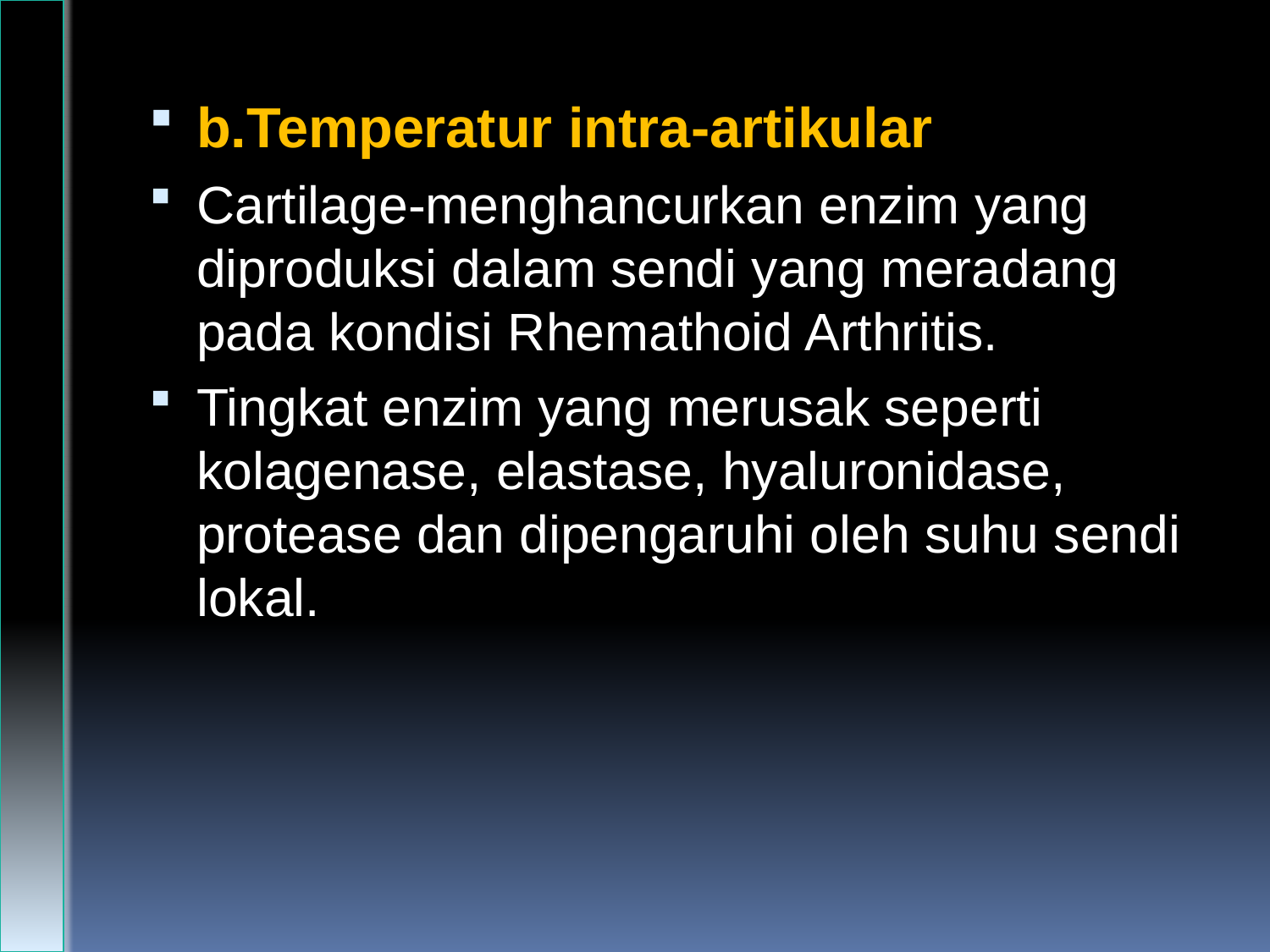

b.Temperatur intra-artikular
Cartilage-menghancurkan enzim yang diproduksi dalam sendi yang meradang pada kondisi Rhemathoid Arthritis.
Tingkat enzim yang merusak seperti kolagenase, elastase, hyaluronidase, protease dan dipengaruhi oleh suhu sendi lokal.